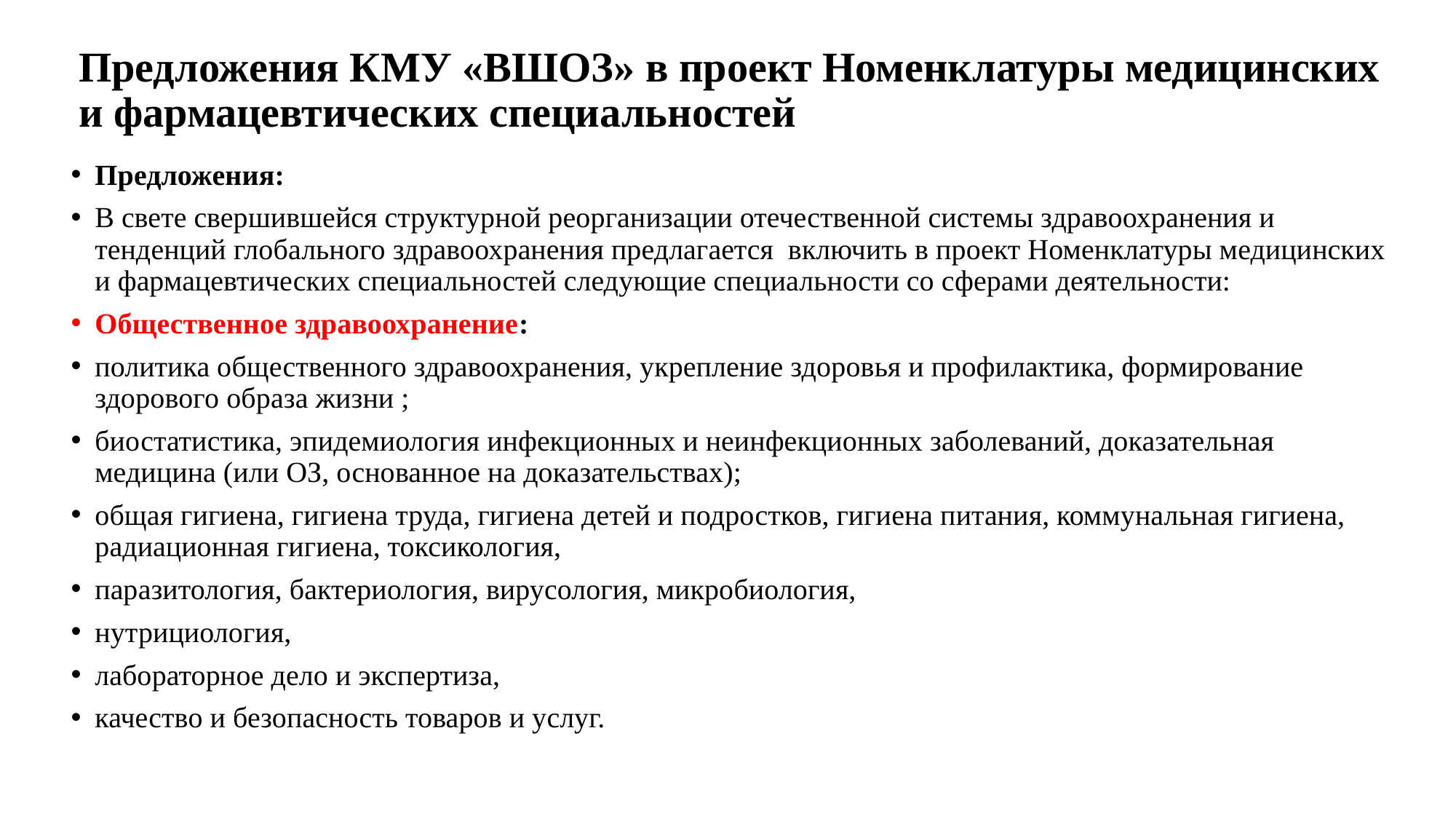

# Предложения КМУ «ВШОЗ» в проект Номенклатуры медицинских и фармацевтических специальностей
Предложения:
В свете свершившейся структурной реорганизации отечественной системы здравоохранения и тенденций глобального здравоохранения предлагается  включить в проект Номенклатуры медицинских и фармацевтических специальностей следующие специальности со сферами деятельности:
Общественное здравоохранение:
политика общественного здравоохранения, укрепление здоровья и профилактика, формирование здорового образа жизни ;
биостатистика, эпидемиология инфекционных и неинфекционных заболеваний, доказательная медицина (или ОЗ, основанное на доказательствах);
общая гигиена, гигиена труда, гигиена детей и подростков, гигиена питания, коммунальная гигиена, радиационная гигиена, токсикология,
паразитология, бактериология, вирусология, микробиология,
нутрициология,
лабораторное дело и экспертиза,
качество и безопасность товаров и услуг.